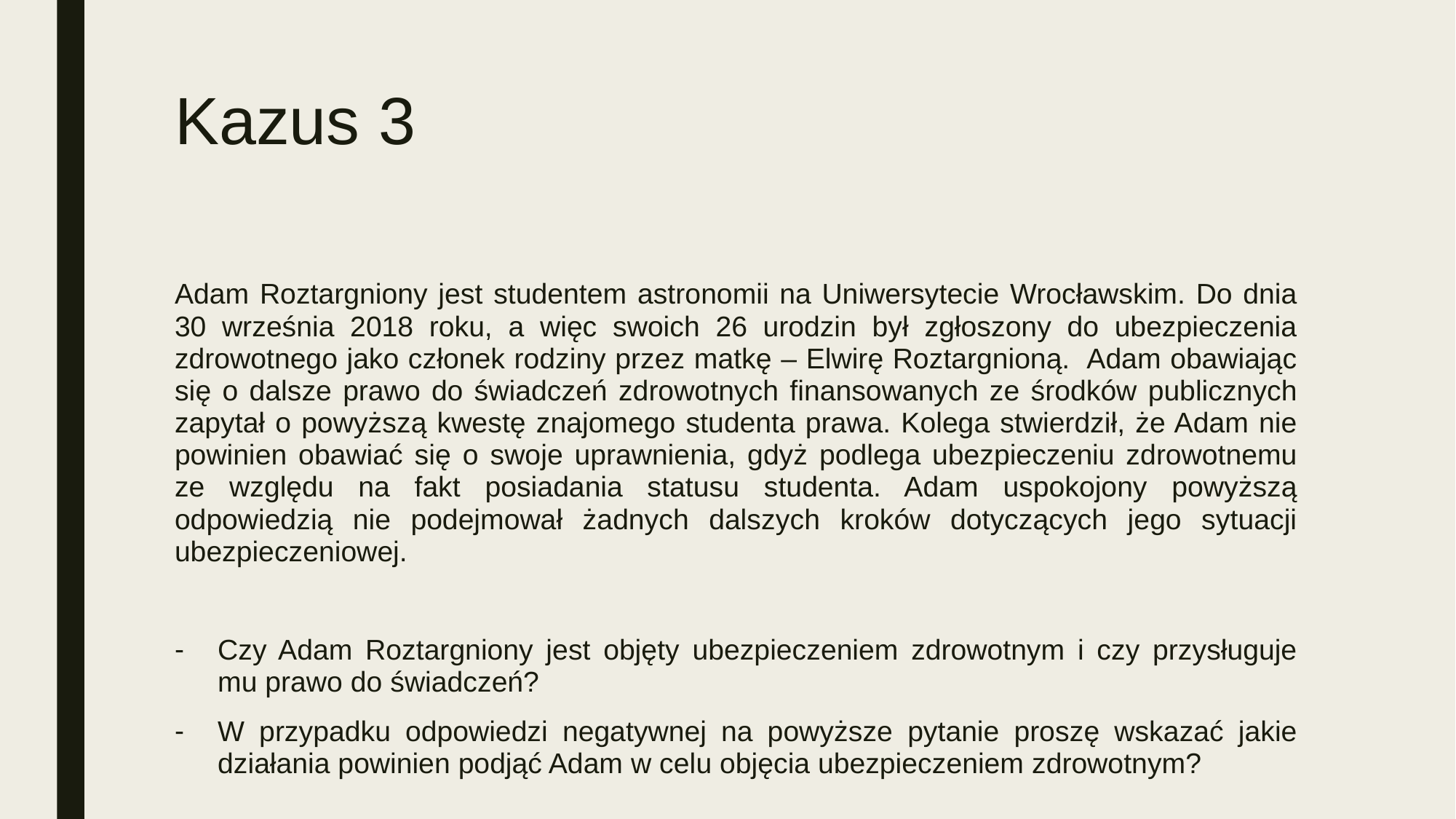

# Kazus 3
Adam Roztargniony jest studentem astronomii na Uniwersytecie Wrocławskim. Do dnia 30 września 2018 roku, a więc swoich 26 urodzin był zgłoszony do ubezpieczenia zdrowotnego jako członek rodziny przez matkę – Elwirę Roztargnioną.  Adam obawiając się o dalsze prawo do świadczeń zdrowotnych finansowanych ze środków publicznych zapytał o powyższą kwestę znajomego studenta prawa. Kolega stwierdził, że Adam nie powinien obawiać się o swoje uprawnienia, gdyż podlega ubezpieczeniu zdrowotnemu ze względu na fakt posiadania statusu studenta. Adam uspokojony powyższą odpowiedzią nie podejmował żadnych dalszych kroków dotyczących jego sytuacji ubezpieczeniowej.

Czy Adam Roztargniony jest objęty ubezpieczeniem zdrowotnym i czy przysługuje mu prawo do świadczeń?
W przypadku odpowiedzi negatywnej na powyższe pytanie proszę wskazać jakie działania powinien podjąć Adam w celu objęcia ubezpieczeniem zdrowotnym?